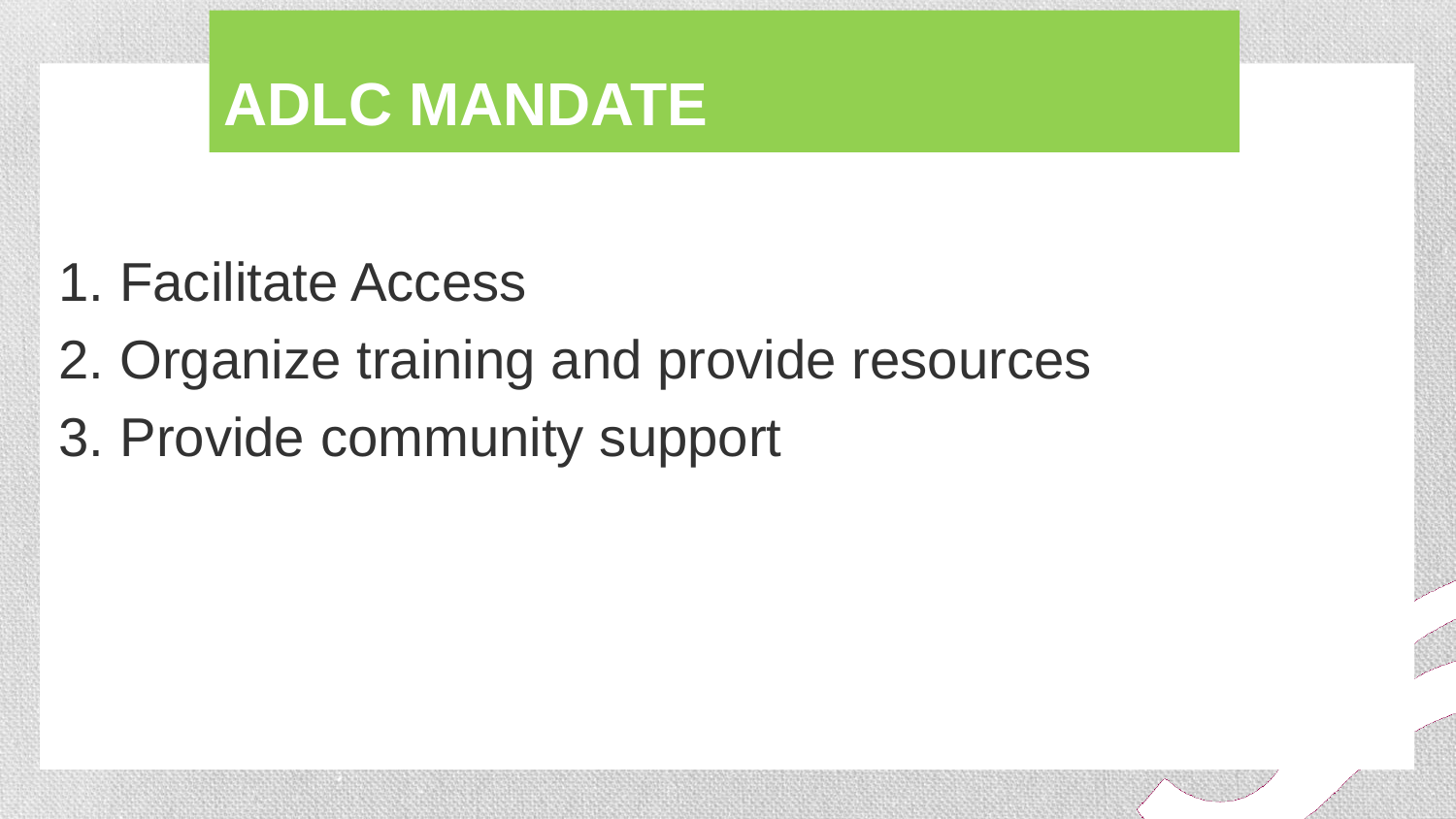

# ADLC MANDATE

Facilitate Access
Organize training and provide resources
Provide community support